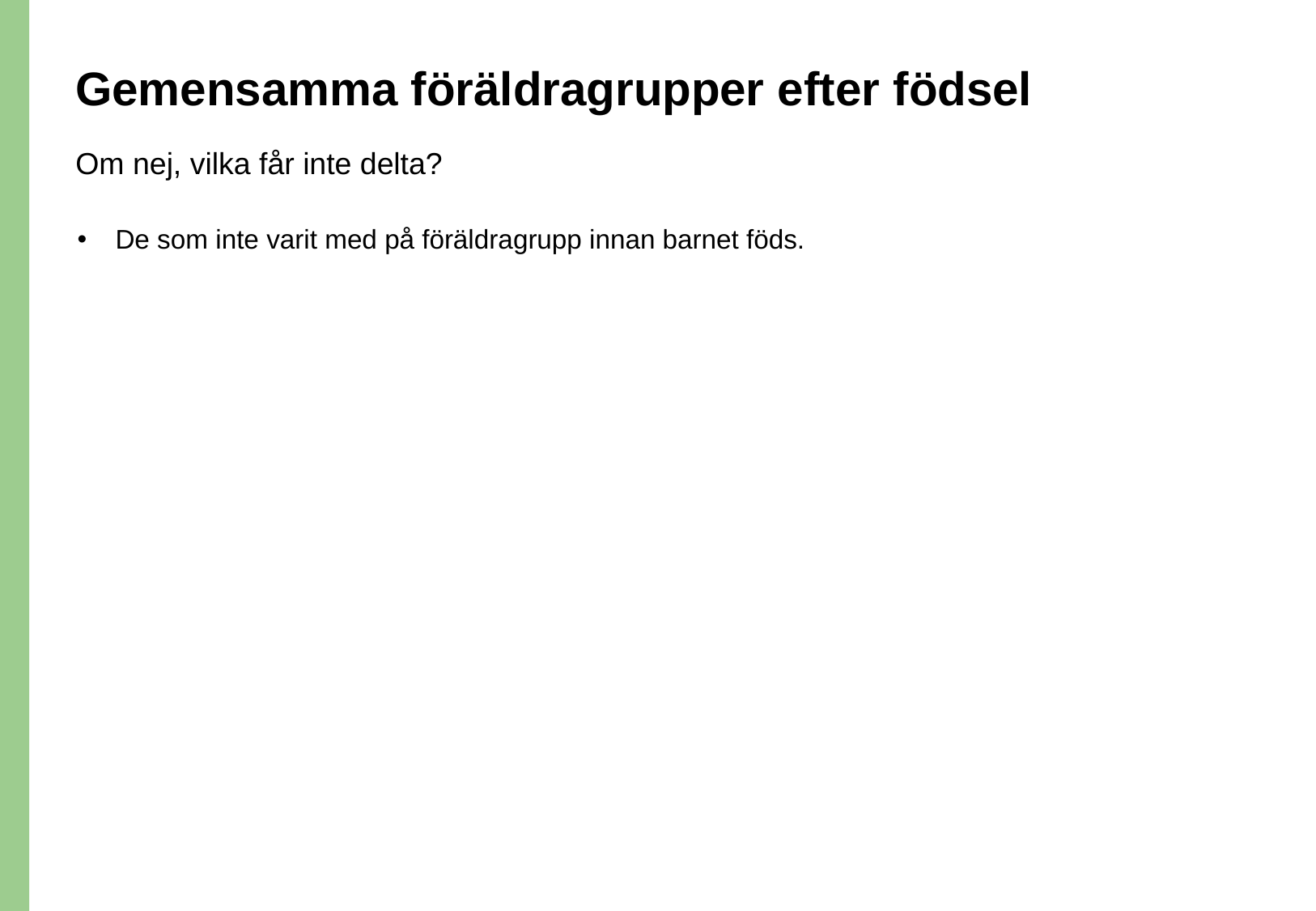

# Gemensamma föräldragrupper efter födsel
Om nej, vilka får inte delta?

De som inte varit med på föräldragrupp innan barnet föds.